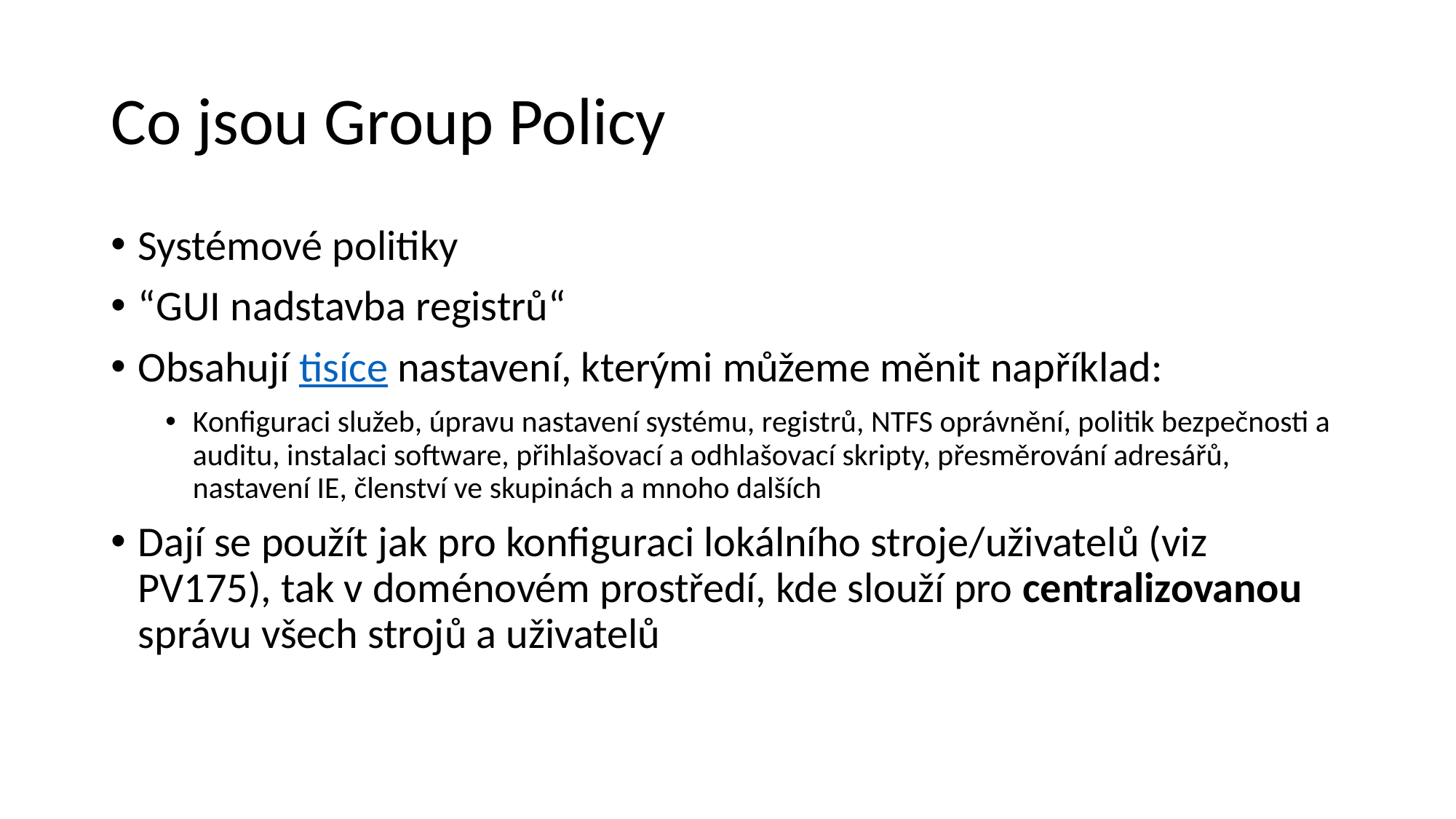

# Co jsou Group Policy
Systémové politiky
“GUI nadstavba registrů“
Obsahují tisíce nastavení, kterými můžeme měnit například:
Konfiguraci služeb, úpravu nastavení systému, registrů, NTFS oprávnění, politik bezpečnosti a auditu, instalaci software, přihlašovací a odhlašovací skripty, přesměrování adresářů, nastavení IE, členství ve skupinách a mnoho dalších
Dají se použít jak pro konfiguraci lokálního stroje/uživatelů (viz PV175), tak v doménovém prostředí, kde slouží pro centralizovanou správu všech strojů a uživatelů